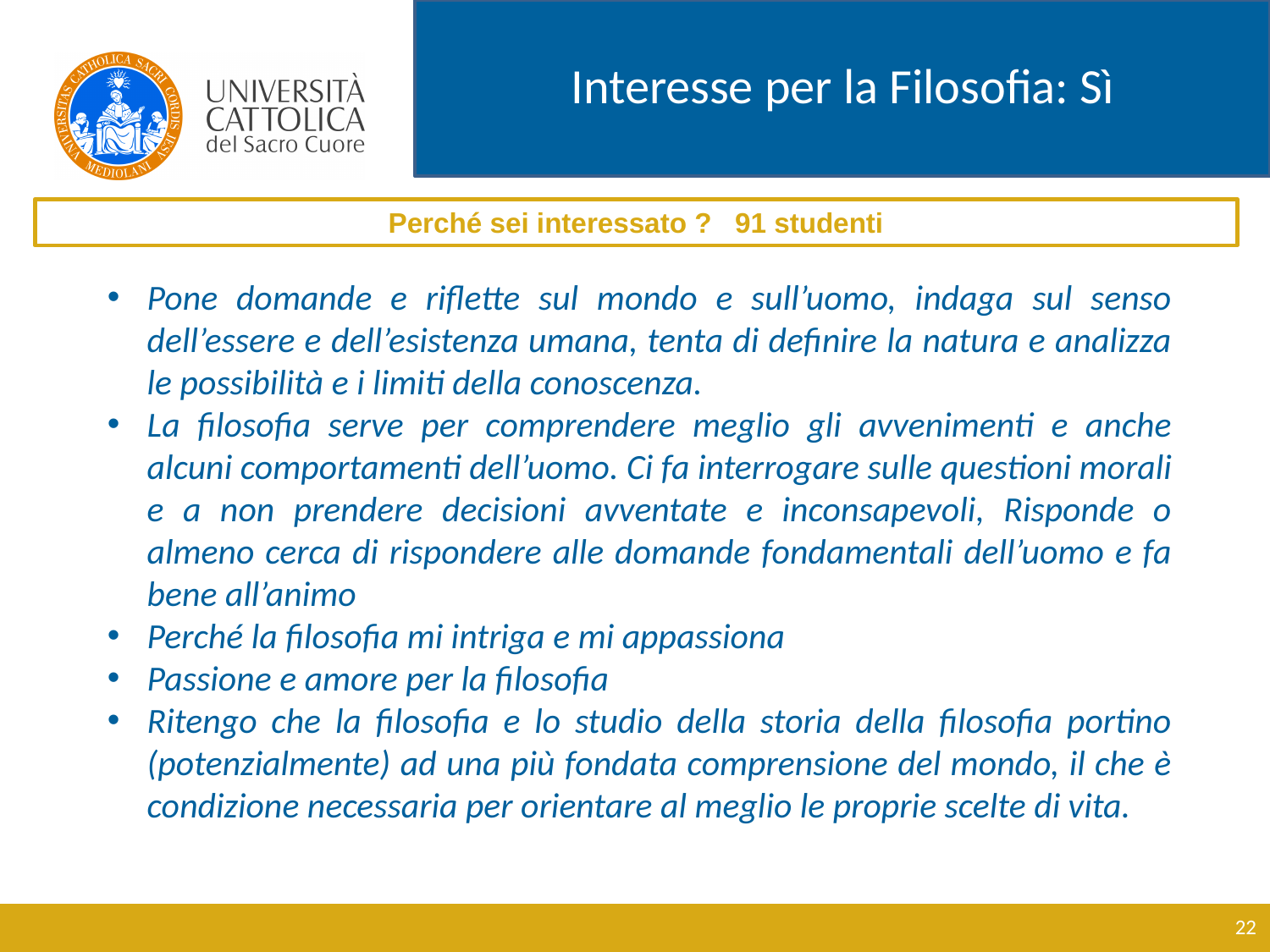

# Interesse per la Filosofia: Sì
Perché sei interessato ?   91 studenti
Pone domande e riflette sul mondo e sull’uomo, indaga sul senso dell’essere e dell’esistenza umana, tenta di definire la natura e analizza le possibilità e i limiti della conoscenza.
La filosofia serve per comprendere meglio gli avvenimenti e anche alcuni comportamenti dell’uomo. Ci fa interrogare sulle questioni morali e a non prendere decisioni avventate e inconsapevoli, Risponde o almeno cerca di rispondere alle domande fondamentali dell’uomo e fa bene all’animo
Perché la filosofia mi intriga e mi appassiona
Passione e amore per la filosofia
Ritengo che la filosofia e lo studio della storia della filosofia portino (potenzialmente) ad una più fondata comprensione del mondo, il che è condizione necessaria per orientare al meglio le proprie scelte di vita.
22